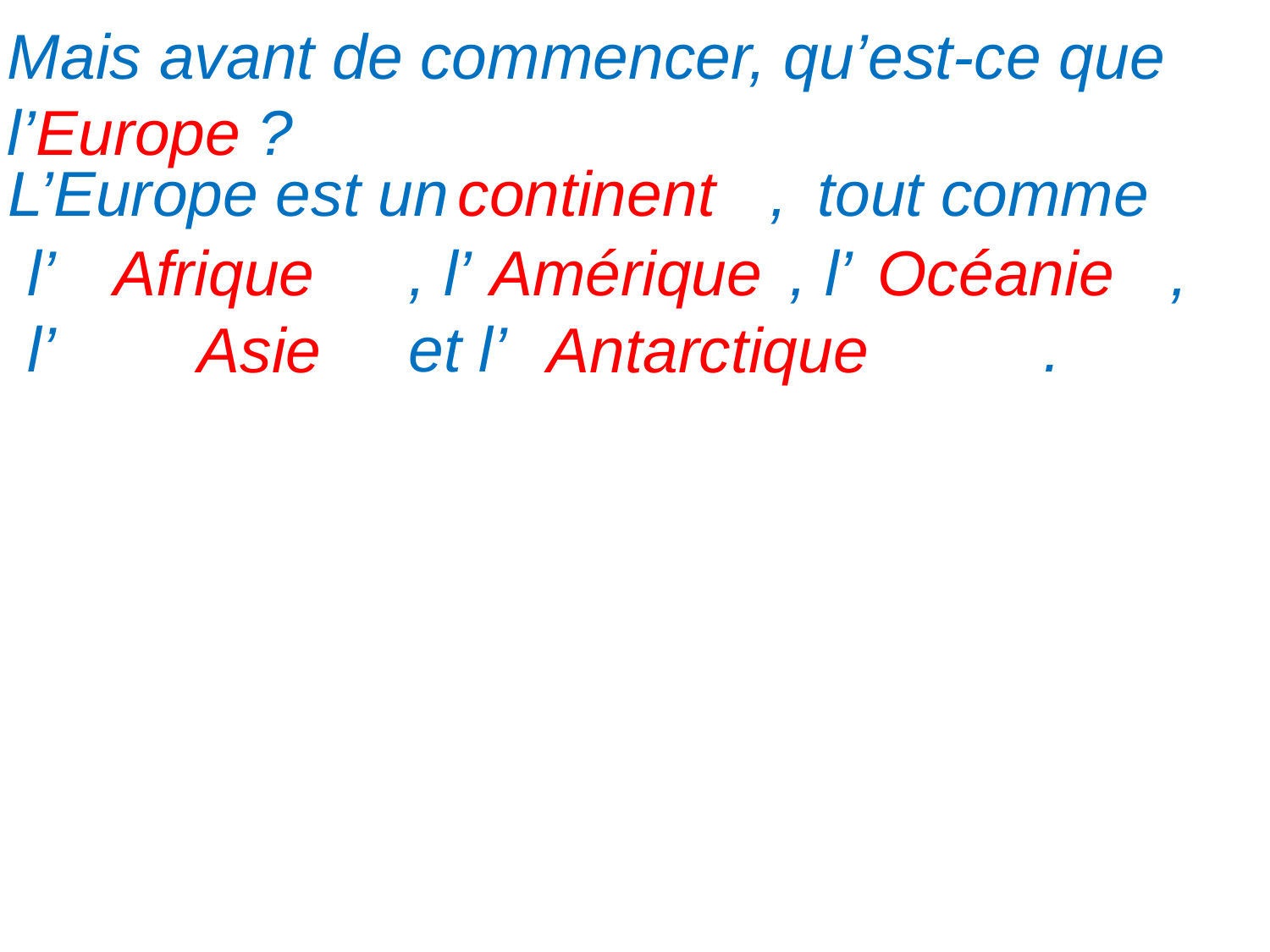

Mais avant de commencer, qu’est-ce que l’Europe ?
continent
L’Europe est un 			,
tout comme
l’			, l’			, l’			,
l’			et l’					.
Afrique
Amérique
Océanie
Antarctique
Asie